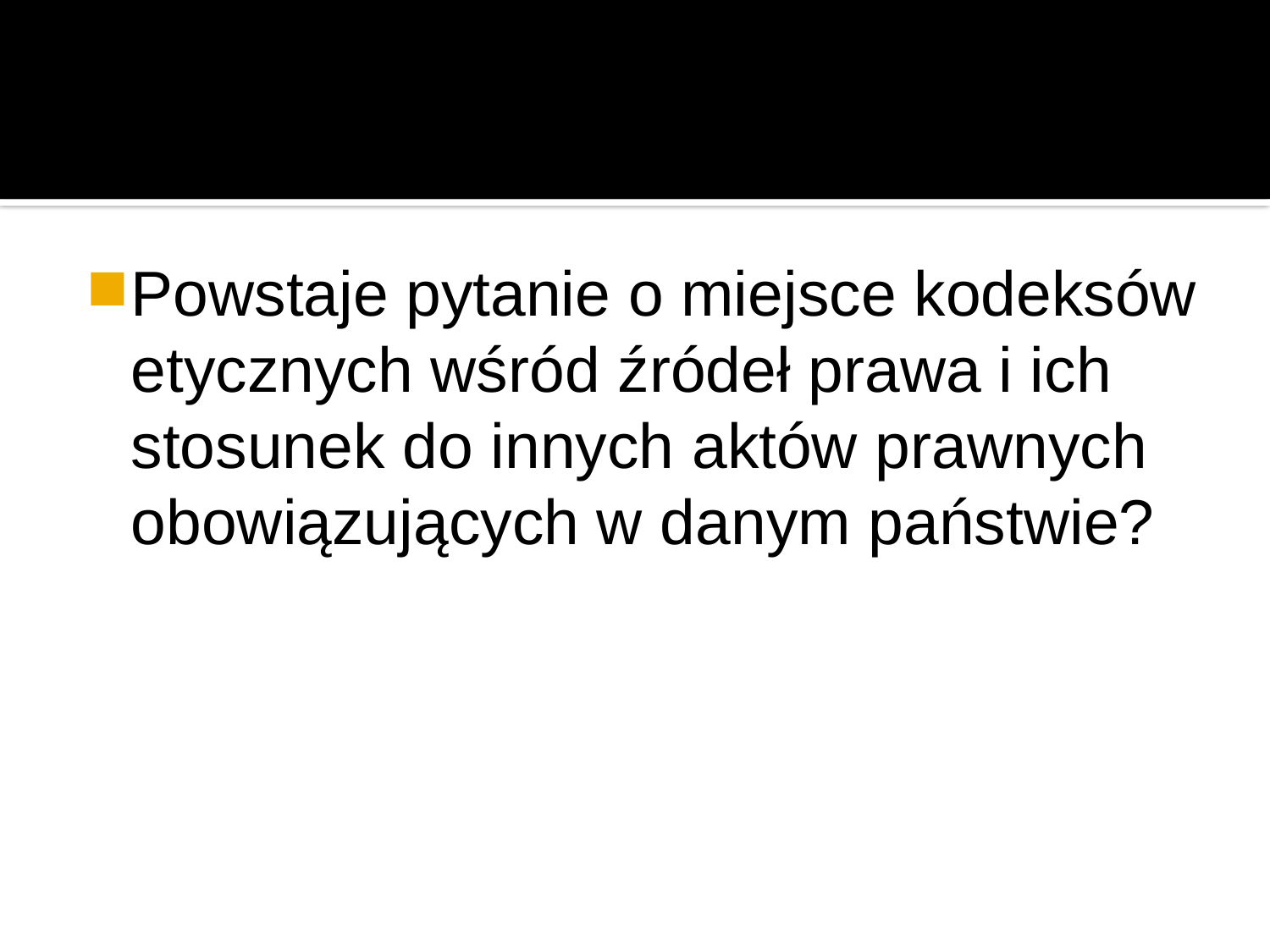

#
Powstaje pytanie o miejsce kodeksów etycznych wśród źródeł prawa i ich stosunek do innych aktów prawnych obowiązujących w danym państwie?